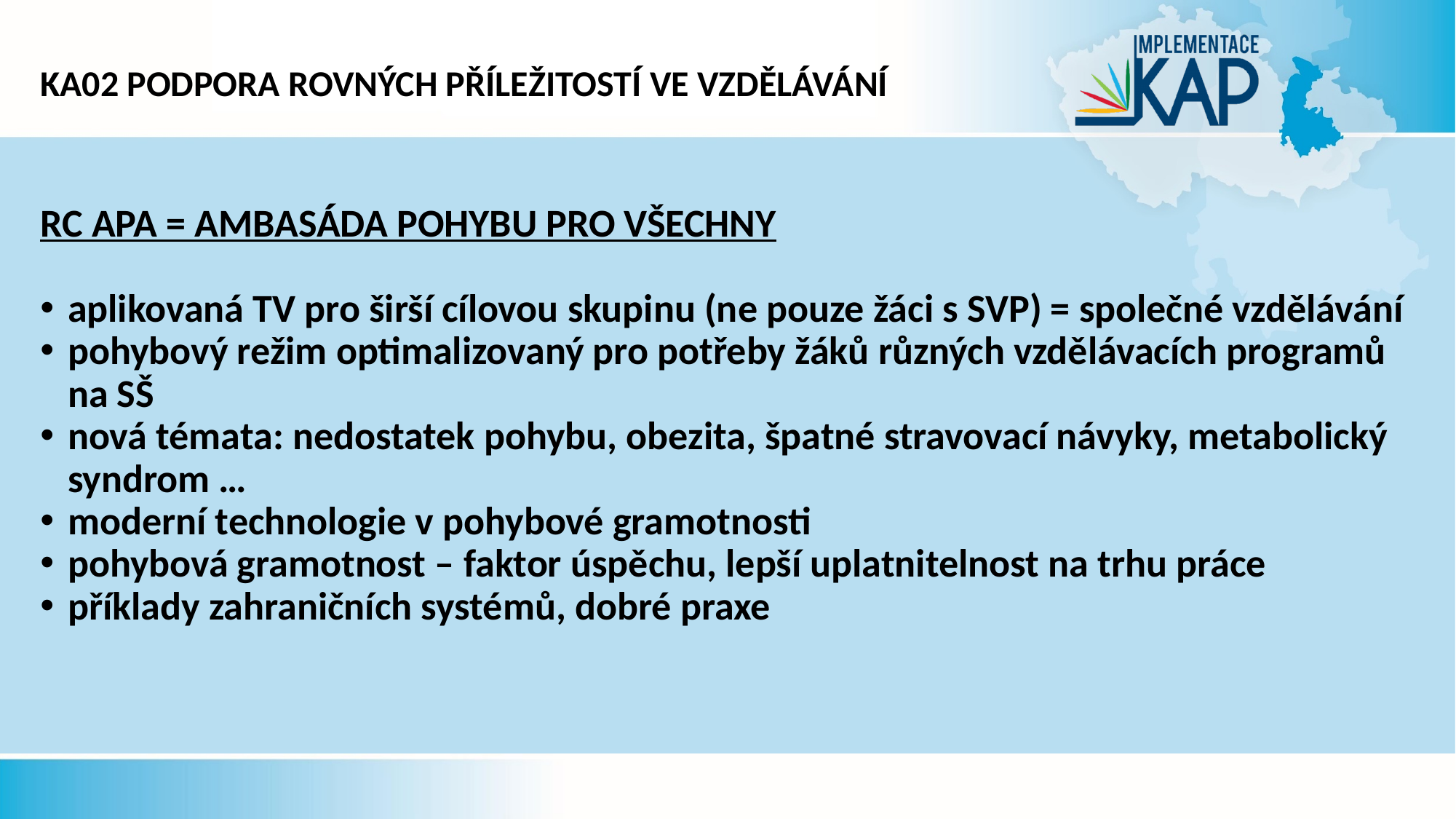

# KA02 podpora rovných příležitostí ve vzdělávání
RC APA = AMBASÁDA POHYBU PRO VŠECHNY

aplikovaná TV pro širší cílovou skupinu (ne pouze žáci s SVP) = společné vzdělávání
pohybový režim optimalizovaný pro potřeby žáků různých vzdělávacích programů na SŠ
nová témata: nedostatek pohybu, obezita, špatné stravovací návyky, metabolický syndrom …
moderní technologie v pohybové gramotnosti
pohybová gramotnost – faktor úspěchu, lepší uplatnitelnost na trhu práce
příklady zahraničních systémů, dobré praxe